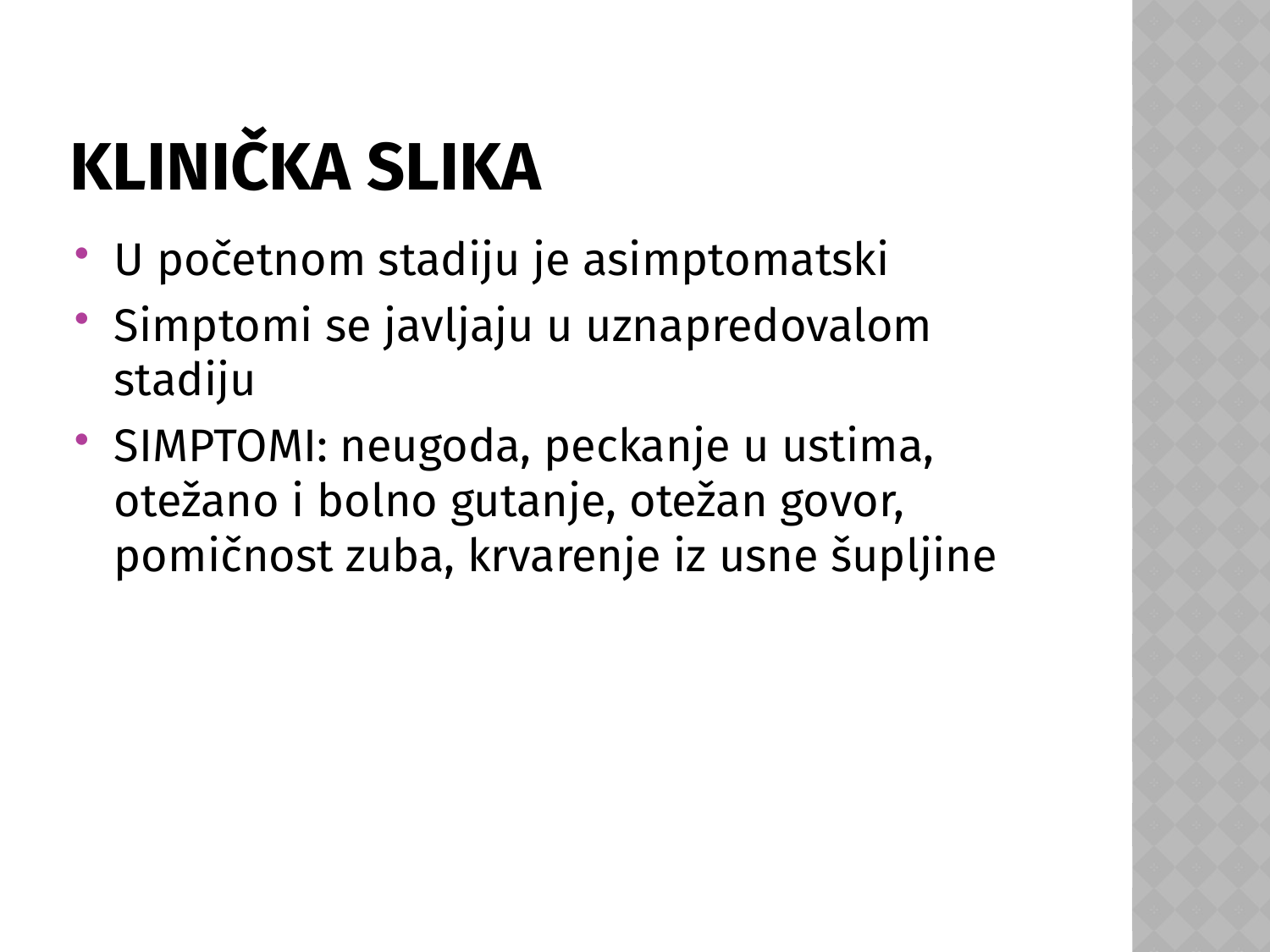

# Klinička slika
U početnom stadiju je asimptomatski
Simptomi se javljaju u uznapredovalom stadiju
SIMPTOMI: neugoda, peckanje u ustima, otežano i bolno gutanje, otežan govor, pomičnost zuba, krvarenje iz usne šupljine